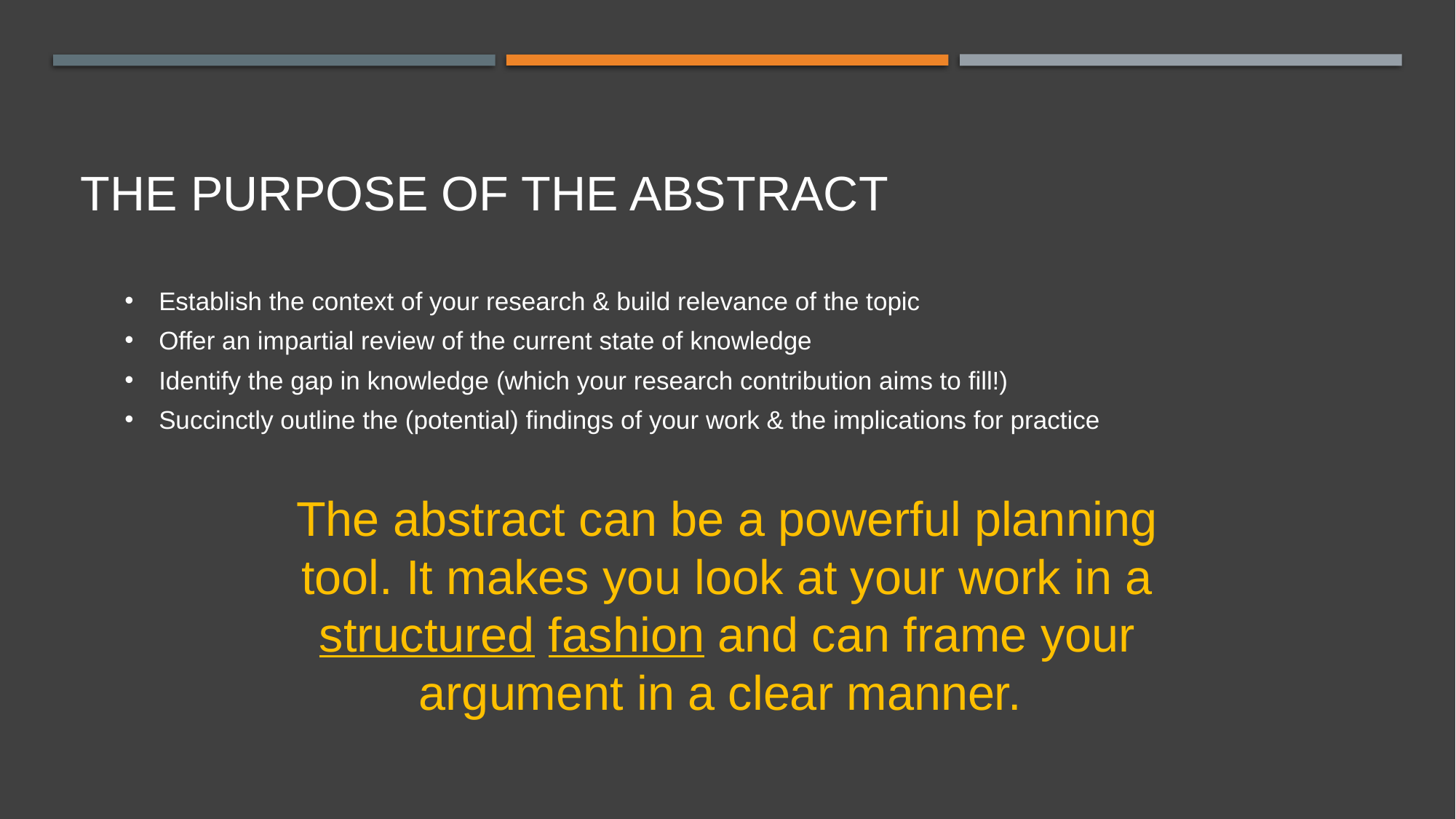

# The purpose of the abstract
Establish the context of your research & build relevance of the topic
Offer an impartial review of the current state of knowledge
Identify the gap in knowledge (which your research contribution aims to fill!)
Succinctly outline the (potential) findings of your work & the implications for practice

The abstract can be a powerful planning tool. It makes you look at your work in a structured fashion and can frame your argument in a clear manner.